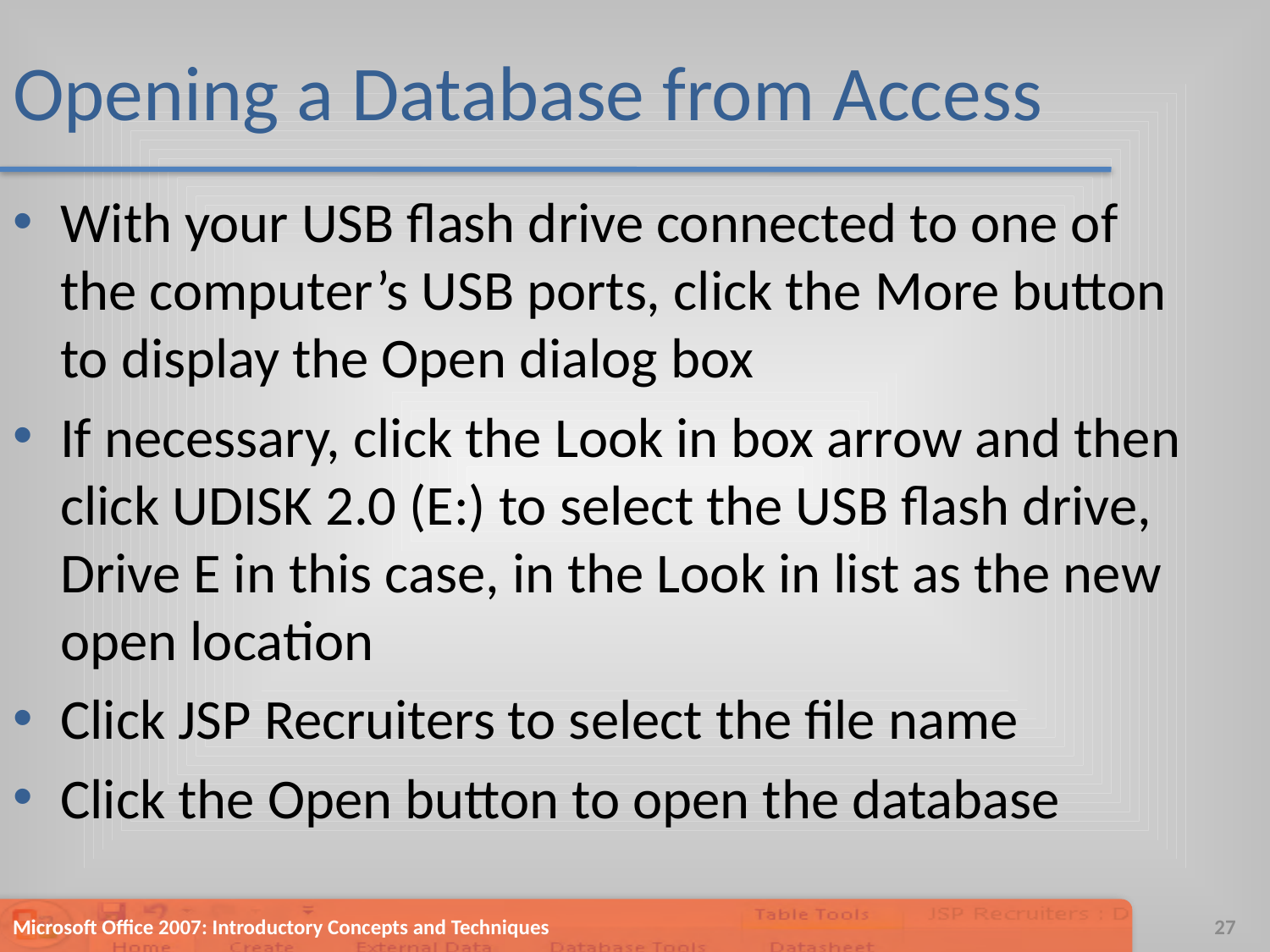

# Opening a Database from Access
With your USB flash drive connected to one of the computer’s USB ports, click the More button to display the Open dialog box
If necessary, click the Look in box arrow and then click UDISK 2.0 (E:) to select the USB flash drive, Drive E in this case, in the Look in list as the new open location
Click JSP Recruiters to select the file name
Click the Open button to open the database
Microsoft Office 2007: Introductory Concepts and Techniques
27